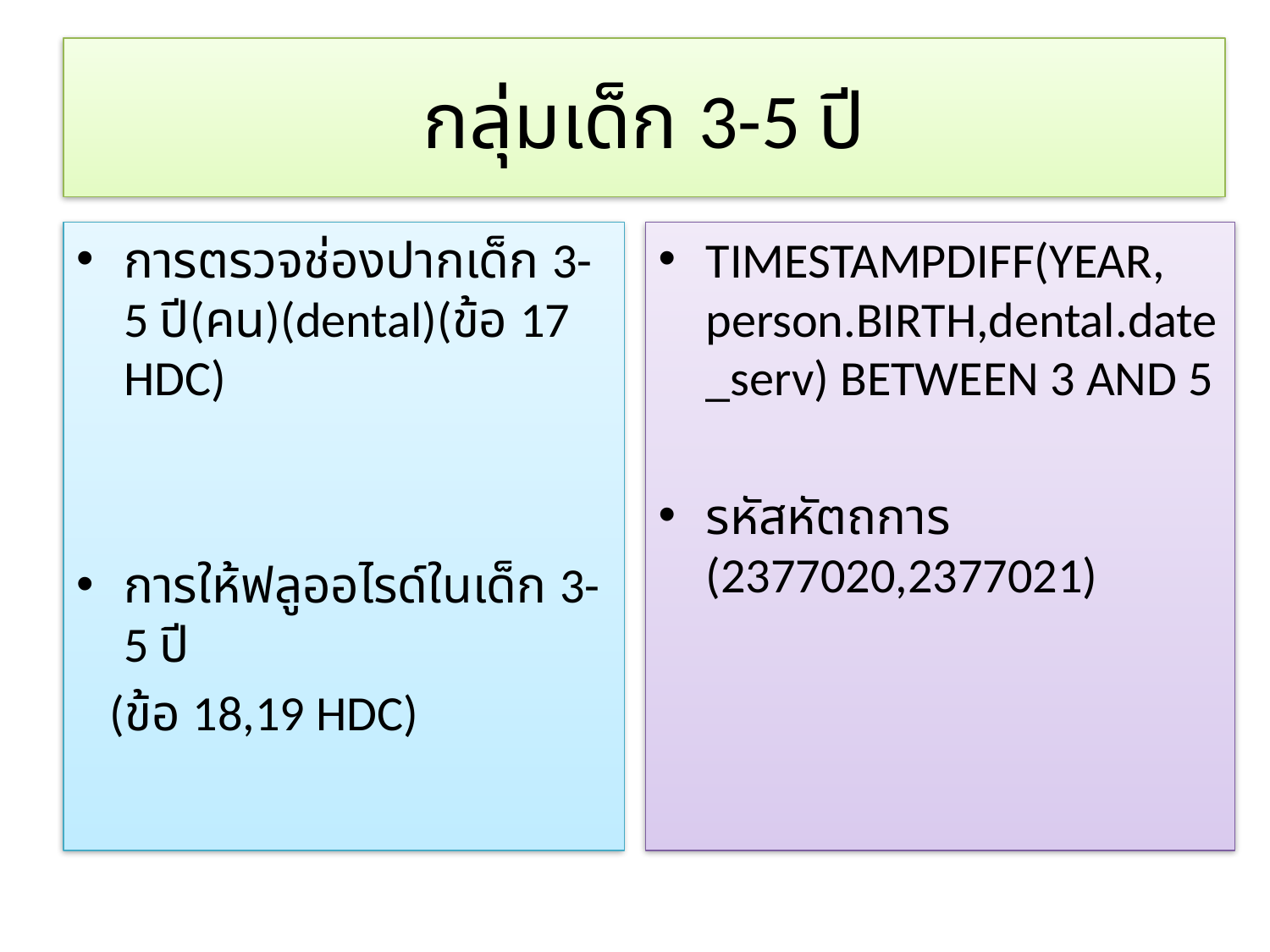

# กลุ่มเด็ก 3-5 ปี
TIMESTAMPDIFF(YEAR, person.BIRTH,dental.date_serv) BETWEEN 3 AND 5

รหัสหัตถการ    (2377020,2377021)
การตรวจช่องปากเด็ก 3-5 ปี(คน)(dental)(ข้อ 17 HDC)

การให้ฟลูออไรด์ในเด็ก 3-5 ปี
   (ข้อ 18,19 HDC)